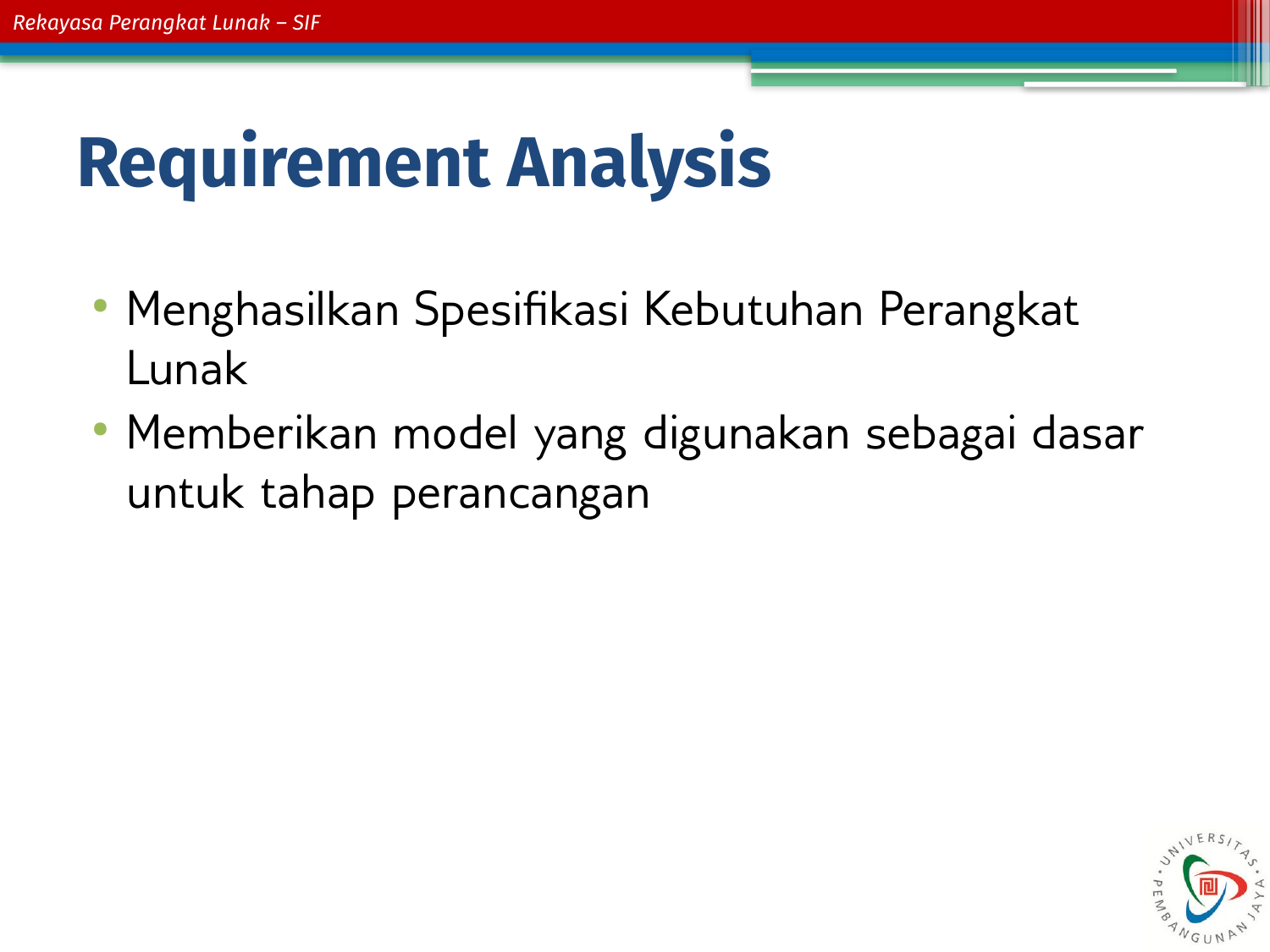

# Requirement Analysis
Menghasilkan Spesifikasi Kebutuhan Perangkat Lunak
Memberikan model yang digunakan sebagai dasar untuk tahap perancangan